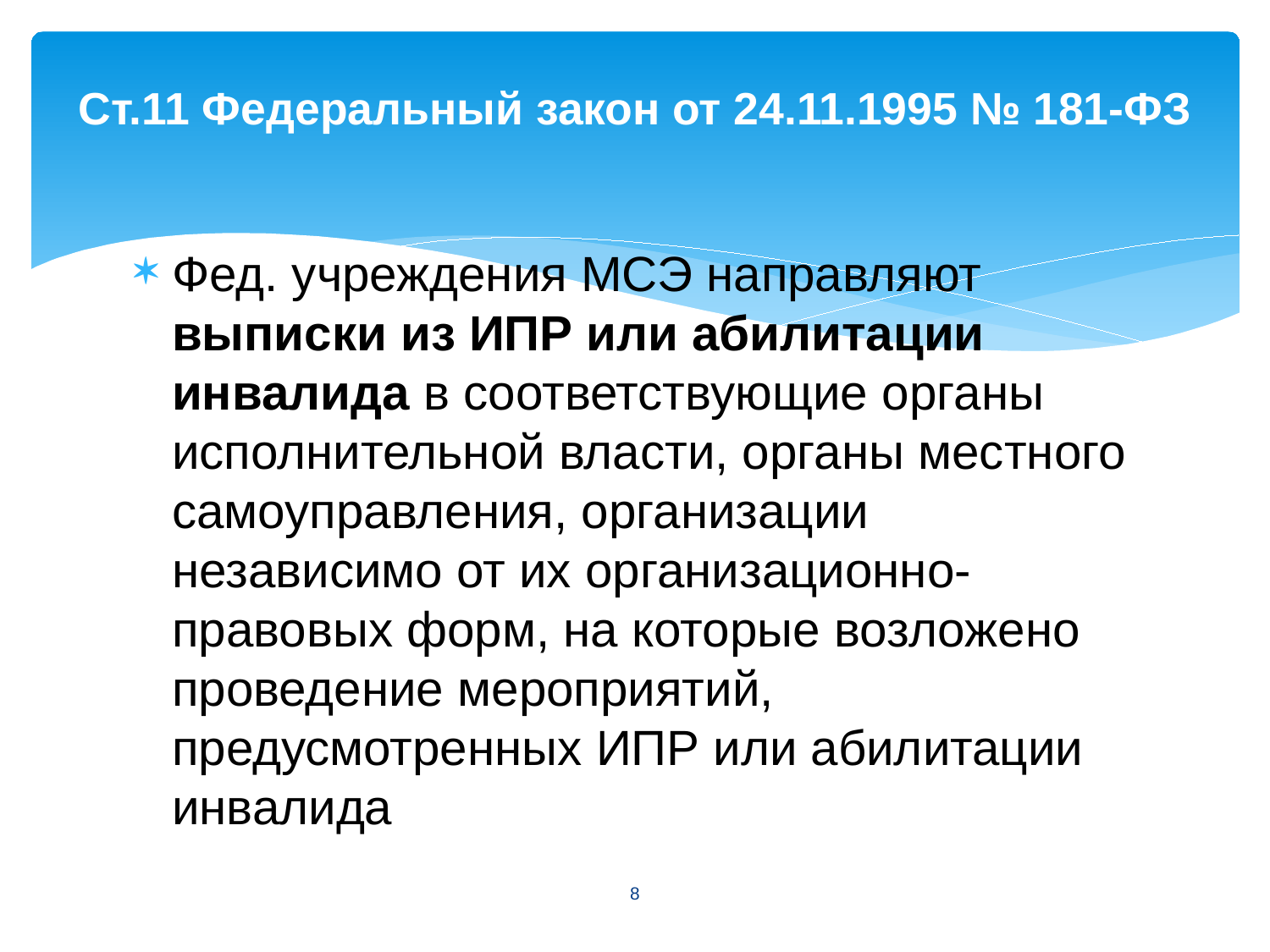

# Ст.11 Федеральный закон от 24.11.1995 № 181-ФЗ
Фед. учреждения МСЭ направляют выписки из ИПР или абилитации инвалида в соответствующие органы исполнительной власти, органы местного самоуправления, организации независимо от их организационно-правовых форм, на которые возложено проведение мероприятий, предусмотренных ИПР или абилитации инвалида

8